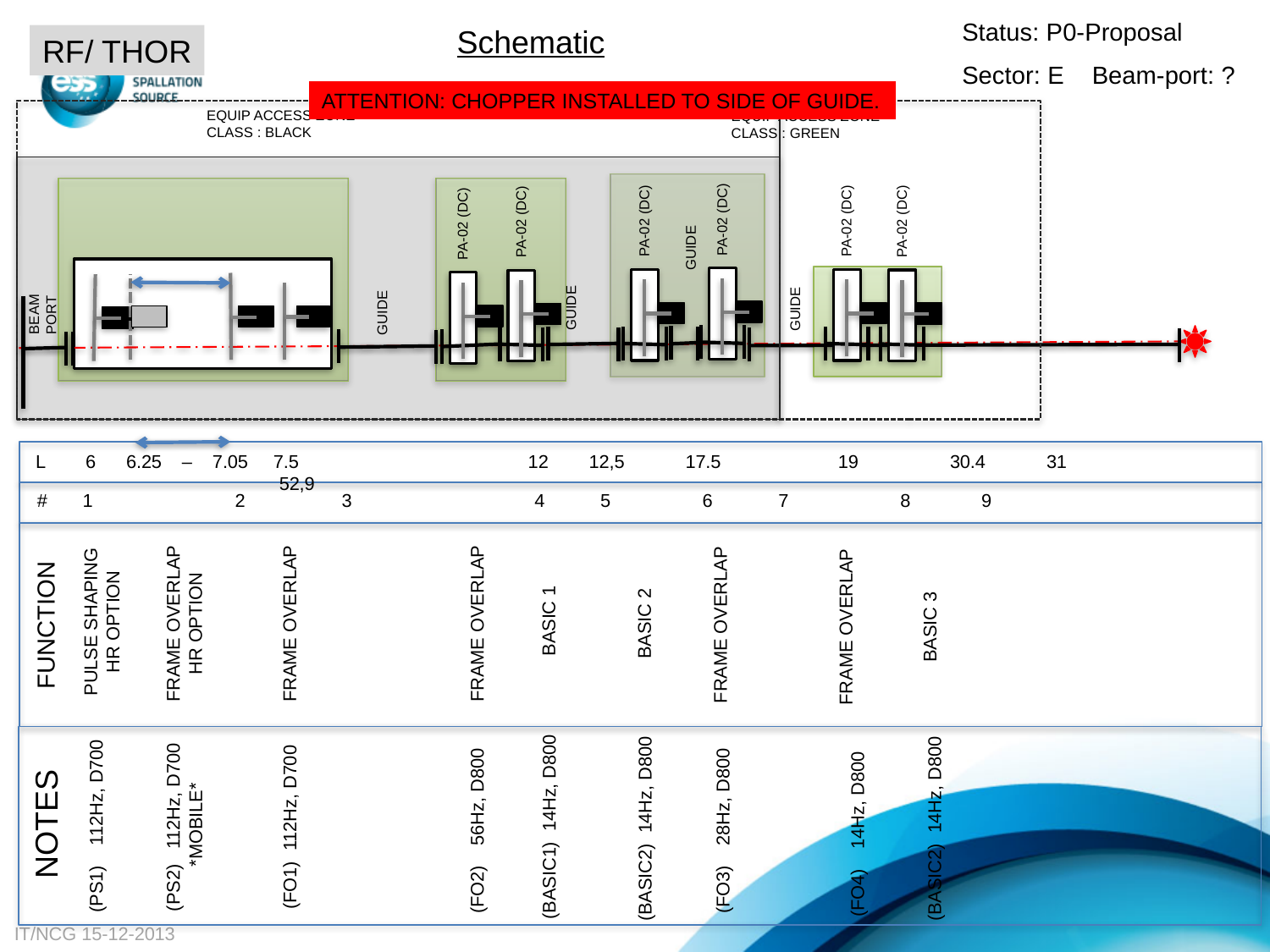

Status: P0-Proposal
Schematic
RF/ THOR
Sector: E    Beam-port: ?
ATTENTION: CHOPPER INSTALLED TO SIDE OF GUIDE.

EQUIP ACCESS ZONE
CLASS : BLACK

EQUIP ACCESS ZONE
CLASS : GREEN
PA-02 (DC)

PA-02 (DC)

PA-02 (DC)

PA-02 (DC)

PA-02 (DC)

PA-02 (DC)

GUIDE
BEAM PORT

GUIDE

GUIDE
GUIDE

 L        6      6.25    –    7.05     7.5	                       12        12,5            17.5	         19	      30.4	31		                        52,9

 #       1	               2	           3                                    4           5	       6             7                      8              9

PULSE SHAPING
HR OPTION
FRAME OVERLAP
HR OPTION
BASIC 1
FUNCTION
BASIC 2
FRAME OVERLAP
FRAME OVERLAP
FRAME OVERLAP
FRAME OVERLAP
BASIC 3

NOTES
(PS2)   112Hz, D700  *MOBILE*
(BASIC2)  14Hz, D800
(BASIC2)  14Hz, D800
(PS1)    112Hz, D700
(FO3)    28Hz, D800
(FO2)    56Hz, D800
(BASIC1)  14Hz, D800
(FO1)  112Hz, D700
(FO4)    14Hz, D800